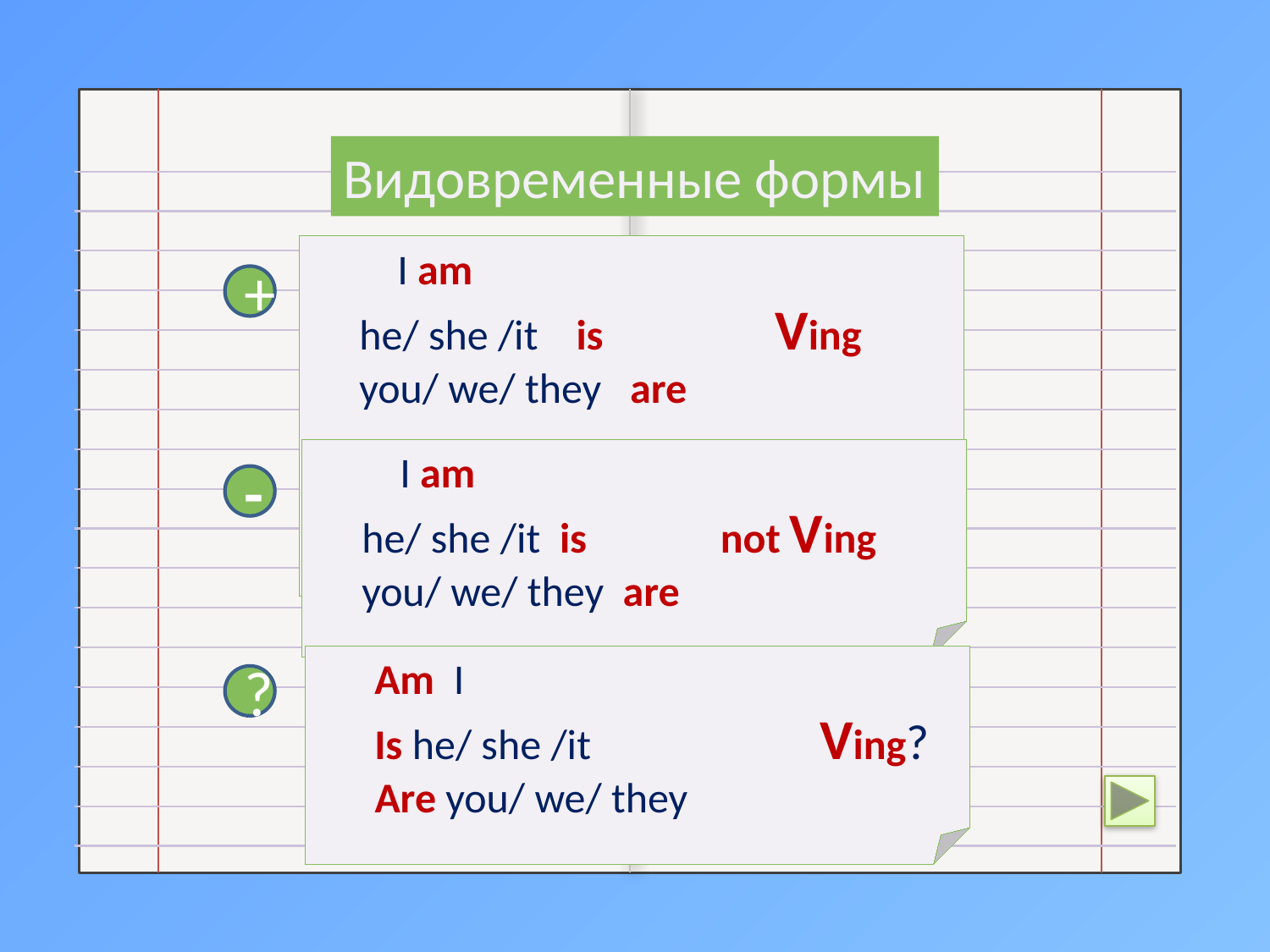

Видовременные формы
         I am
     he/ she /it    is                  Ving
     you/ we/ they   are

+
         I am
     he/ she /it  is              not Ving
     you/ we/ they  are
-
      Am  I
      Is he/ she /it                        Ving?
      Are you/ we/ they
?